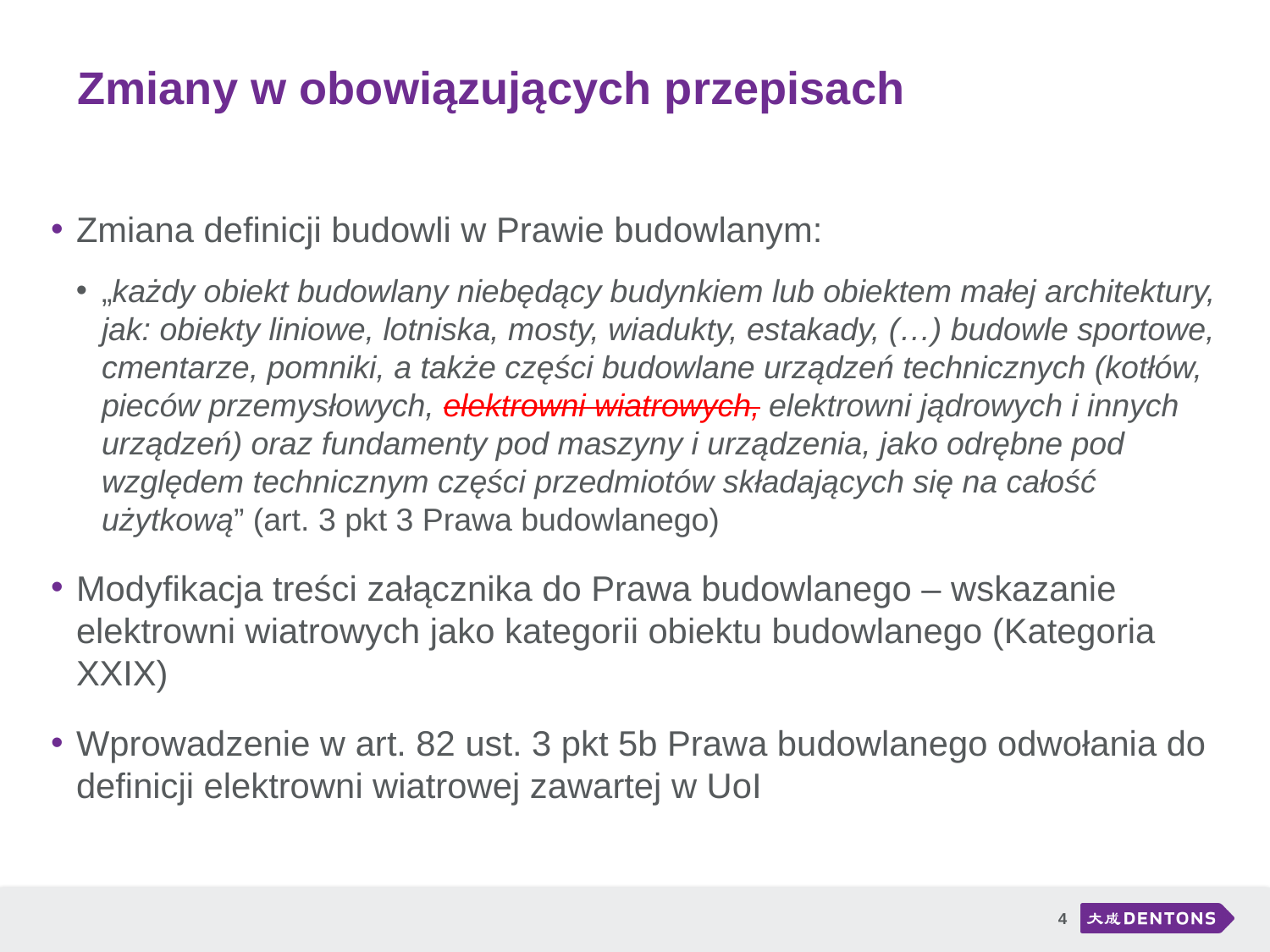

# Zmiany w obowiązujących przepisach
Zmiana definicji budowli w Prawie budowlanym:
„każdy obiekt budowlany niebędący budynkiem lub obiektem małej architektury, jak: obiekty liniowe, lotniska, mosty, wiadukty, estakady, (…) budowle sportowe, cmentarze, pomniki, a także części budowlane urządzeń technicznych (kotłów, pieców przemysłowych, elektrowni wiatrowych, elektrowni jądrowych i innych urządzeń) oraz fundamenty pod maszyny i urządzenia, jako odrębne pod względem technicznym części przedmiotów składających się na całość użytkową” (art. 3 pkt 3 Prawa budowlanego)
Modyfikacja treści załącznika do Prawa budowlanego – wskazanie elektrowni wiatrowych jako kategorii obiektu budowlanego (Kategoria XXIX)
Wprowadzenie w art. 82 ust. 3 pkt 5b Prawa budowlanego odwołania do definicji elektrowni wiatrowej zawartej w UoI
4